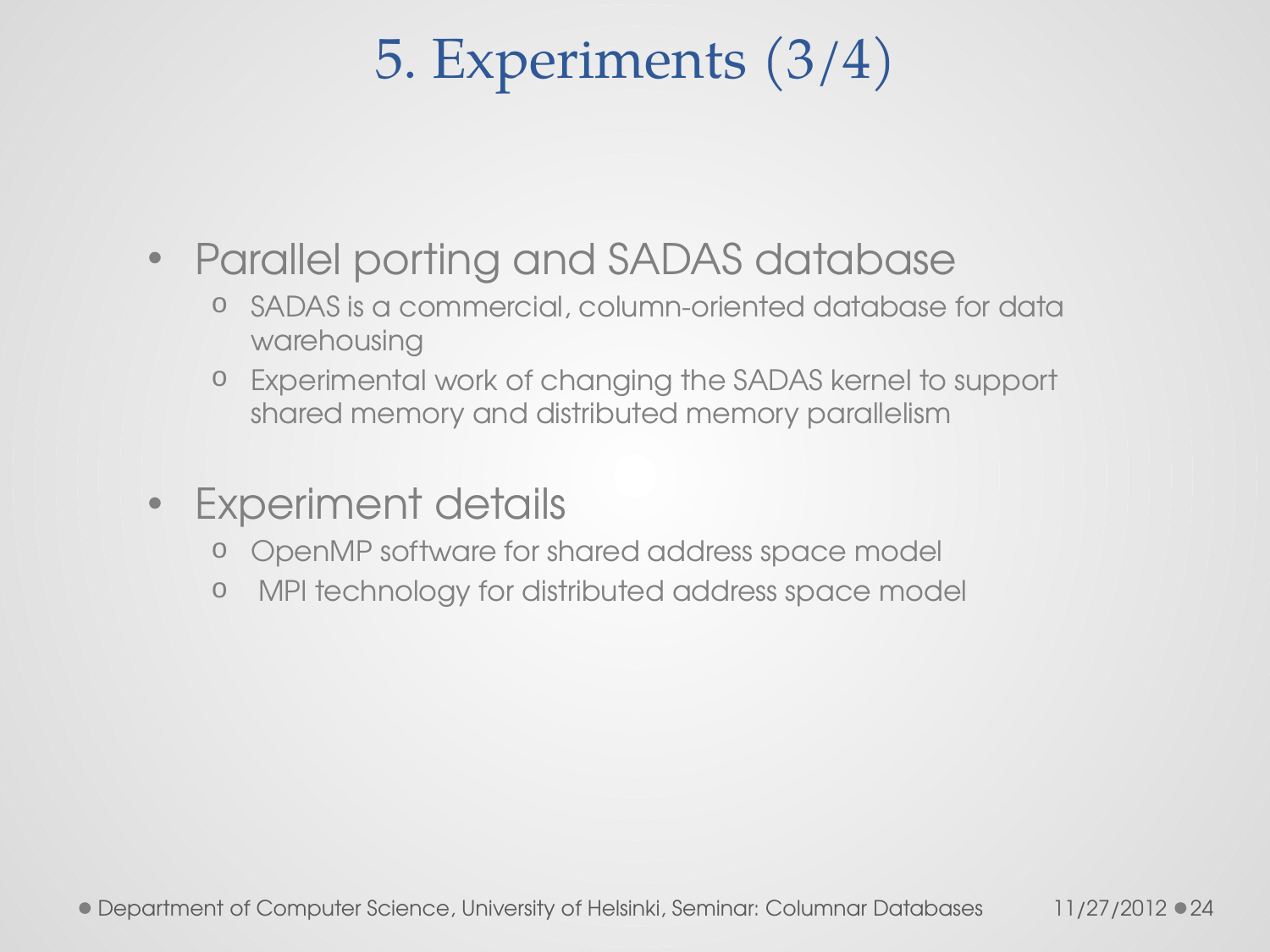

# 5. Experiments (3/4)
Parallel porting and SADAS database
SADAS is a commercial, column-oriented database for data warehousing
Experimental work of changing the SADAS kernel to support shared memory and distributed memory parallelism

Experiment details
OpenMP software for shared address space model
 MPI technology for distributed address space model

Department of Computer Science, University of Helsinki, Seminar: Columnar Databases
11/27/2012
24